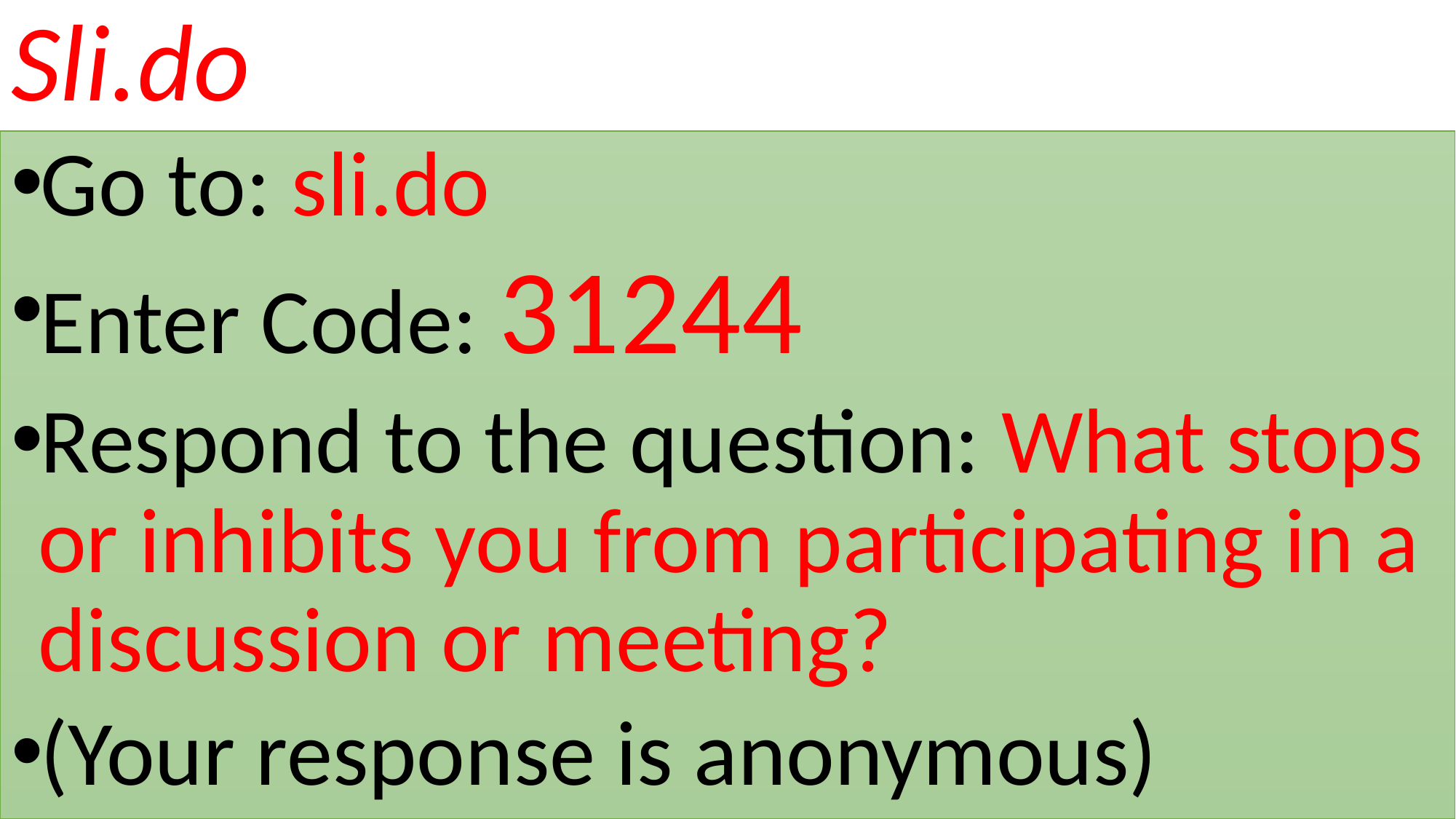

# Sli.do
Go to: sli.do
Enter Code: 31244
Respond to the question: What stops or inhibits you from participating in a discussion or meeting?
(Your response is anonymous)